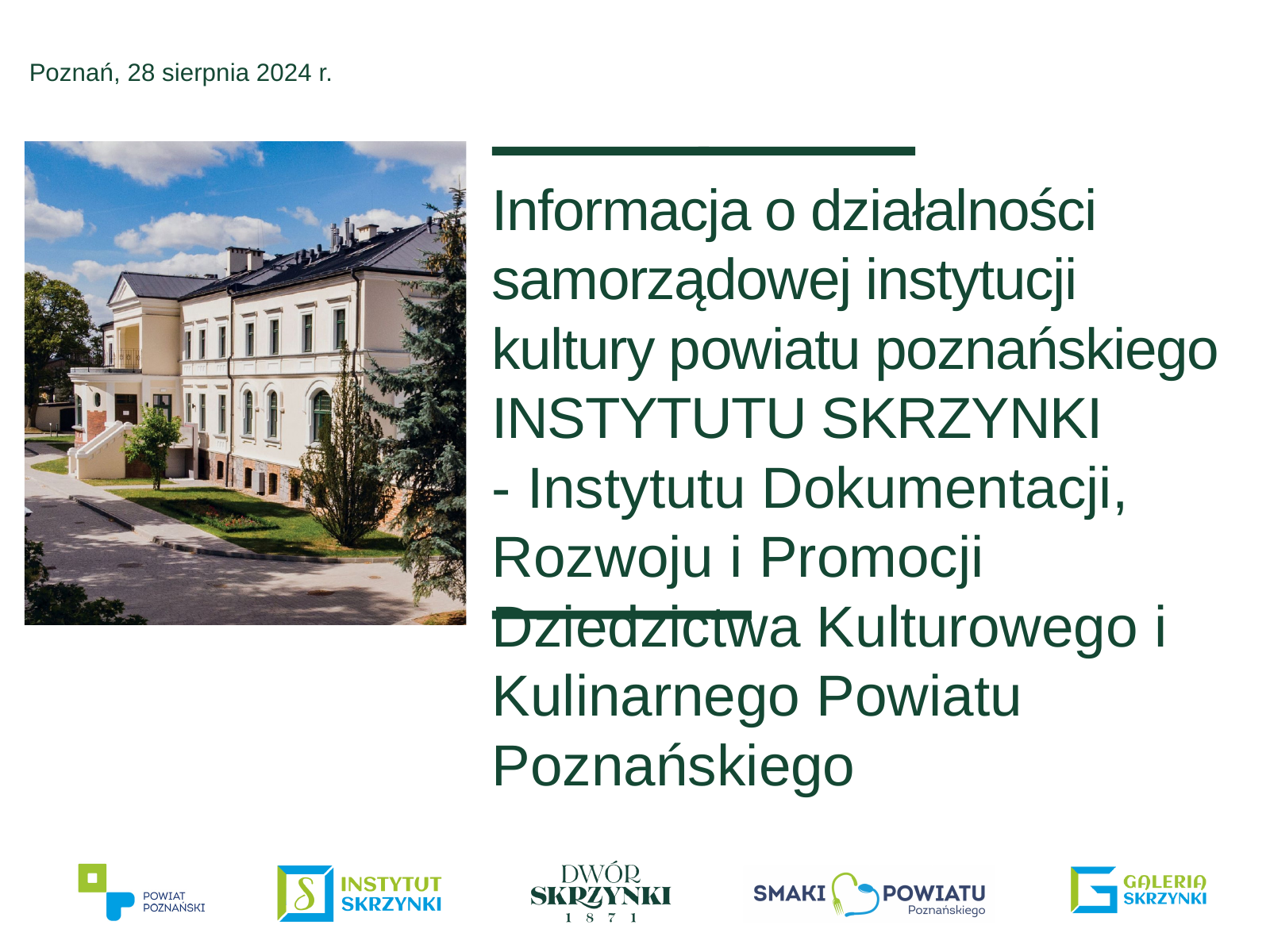

Poznań, 28 sierpnia 2024 r.

Informacja o działalności samorządowej instytucji kultury powiatu poznańskiego
INSTYTUTU SKRZYNKI
- Instytutu Dokumentacji, Rozwoju i Promocji Dziedzictwa Kulturowego i Kulinarnego Powiatu Poznańskiego